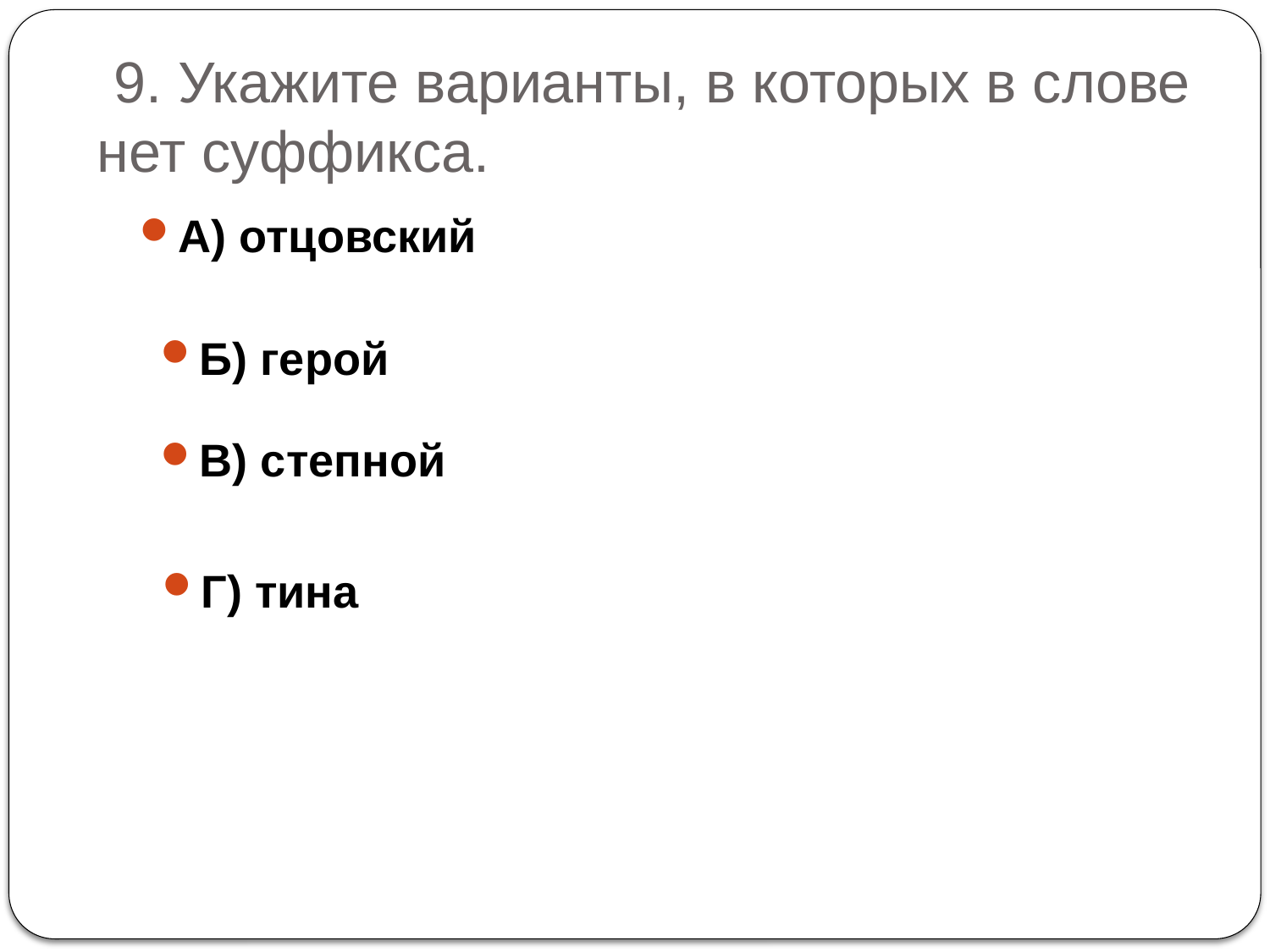

# 9. Укажите варианты, в которых в слове нет суффикса.
А) отцовский
Б) герой
В) степной
Г) тина